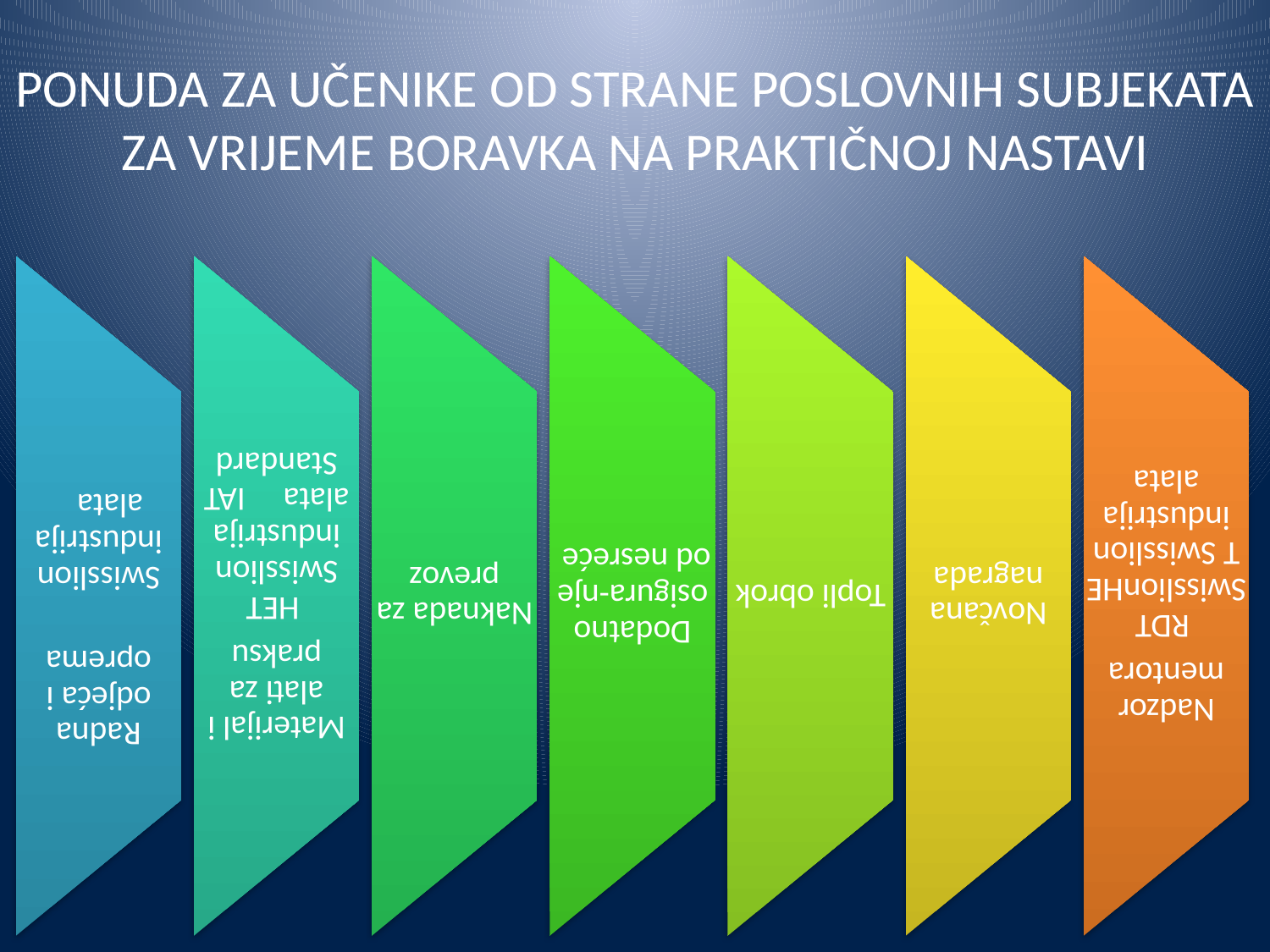

# PONUDA ZA UČENIKE OD STRANE POSLOVNIH SUBJEKATA ZA VRIJEME BORAVKA NA PRAKTIČNOJ NASTAVI
Radna odjeća i oprema
       Swisslion industrija alata

Materijal i alati za praksu
  HET  Swisslion industrija alata     IAT Standard
Naknada za prevoz
Dodatno osigura-nje od nesreće
Topli obrok
Novčana nagrada
Nadzor mentora
 RDT SwisslionHET Swisslion industrija alata